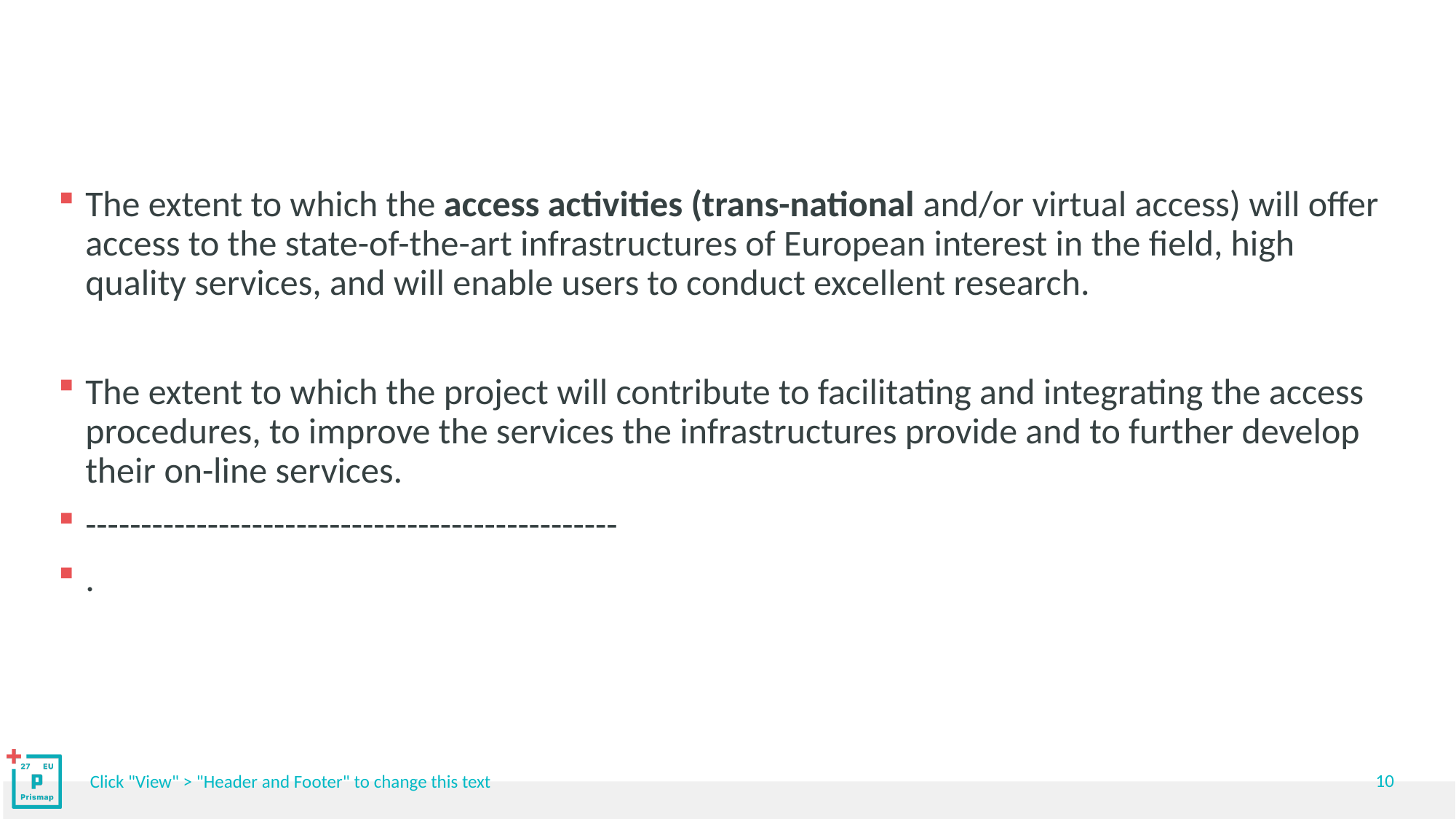

#
The extent to which the access activities (trans-national and/or virtual access) will offer access to the state-of-the-art infrastructures of European interest in the field, high quality services, and will enable users to conduct excellent research.

The extent to which the project will contribute to facilitating and integrating the access procedures, to improve the services the infrastructures provide and to further develop their on-line services.
------------------------------------------------
.
10
Click "View" > "Header and Footer" to change this text